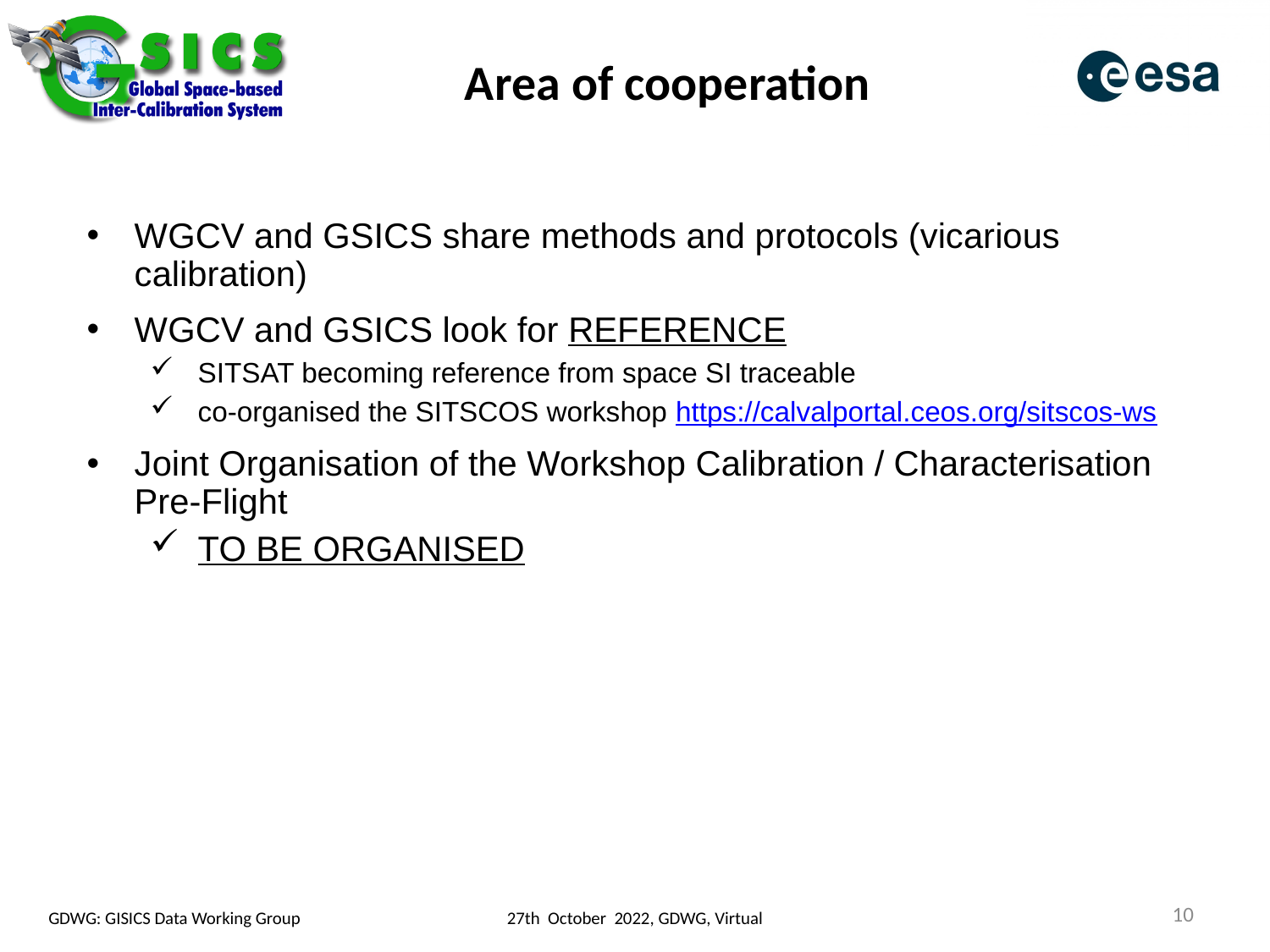

Area of cooperation
WGCV and GSICS share methods and protocols (vicarious calibration)
WGCV and GSICS look for REFERENCE
SITSAT becoming reference from space SI traceable
co-organised the SITSCOS workshop https://calvalportal.ceos.org/sitscos-ws
Joint Organisation of the Workshop Calibration / Characterisation Pre-Flight
TO BE ORGANISED

10